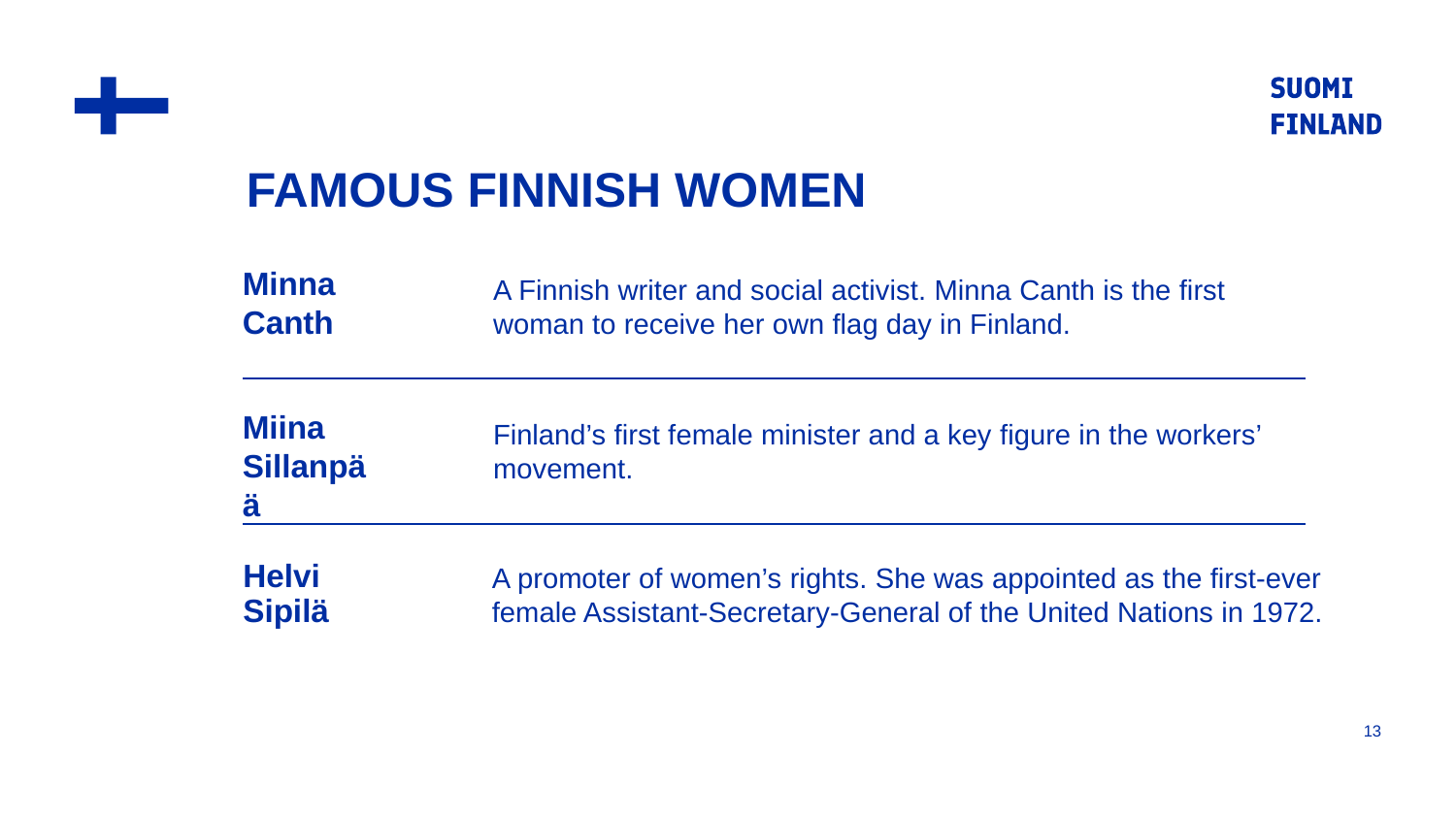

FAMOUS FINNISH WOMEN
Minna Canth
A Finnish writer and social activist. Minna Canth is the first
woman to receive her own flag day in Finland.
Miina Sillanpää
Finland’s first female minister and a key figure in the workers’ movement.
Helvi
Sipilä
A promoter of women’s rights. She was appointed as the first-ever female Assistant-Secretary-General of the United Nations in 1972.
13